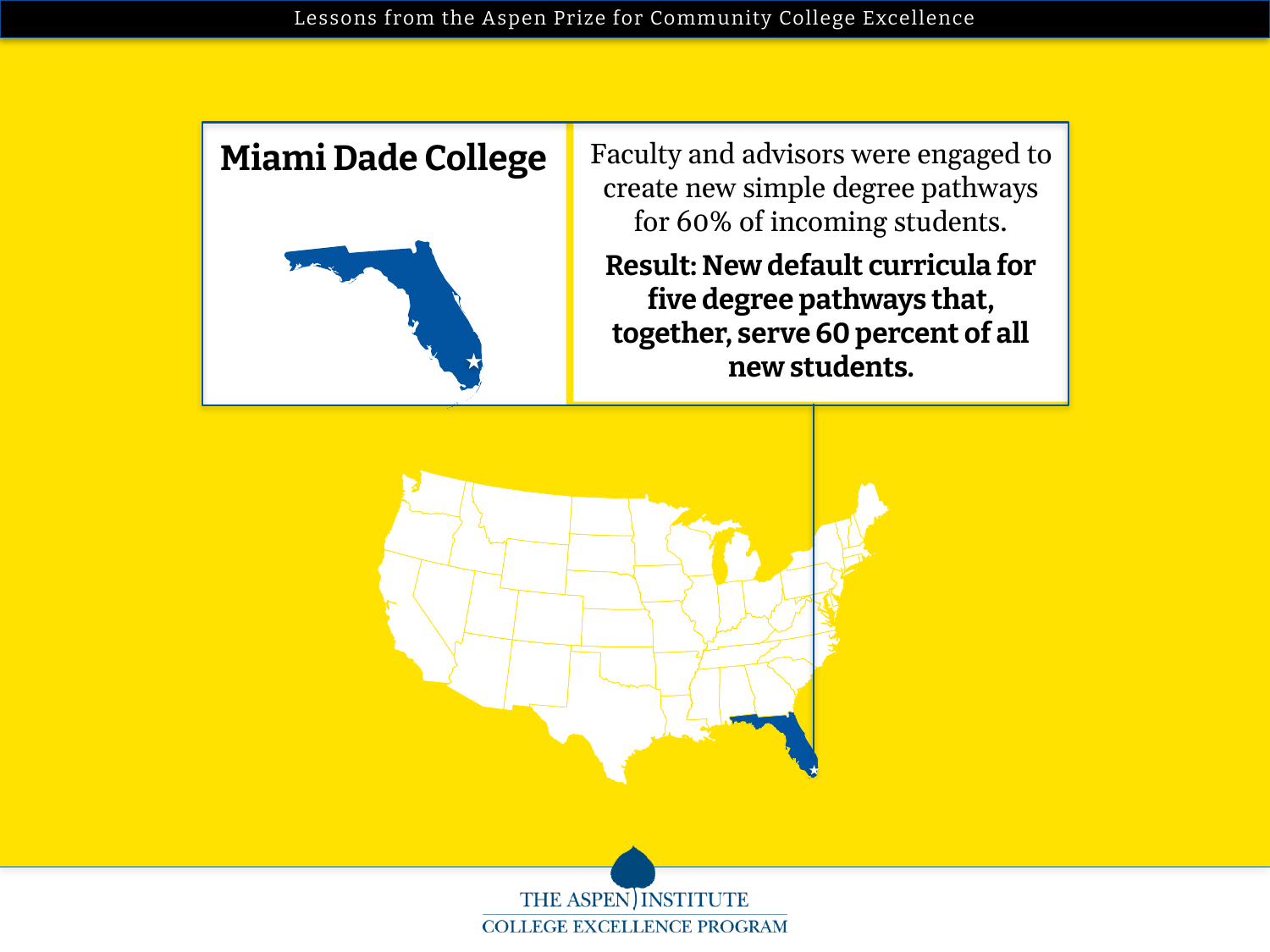

Miami Dade College
Faculty and advisors were engaged to create new simple degree pathways for 60% of incoming students.
Result: New default curricula for five degree pathways that, together, serve 60 percent of all new students.